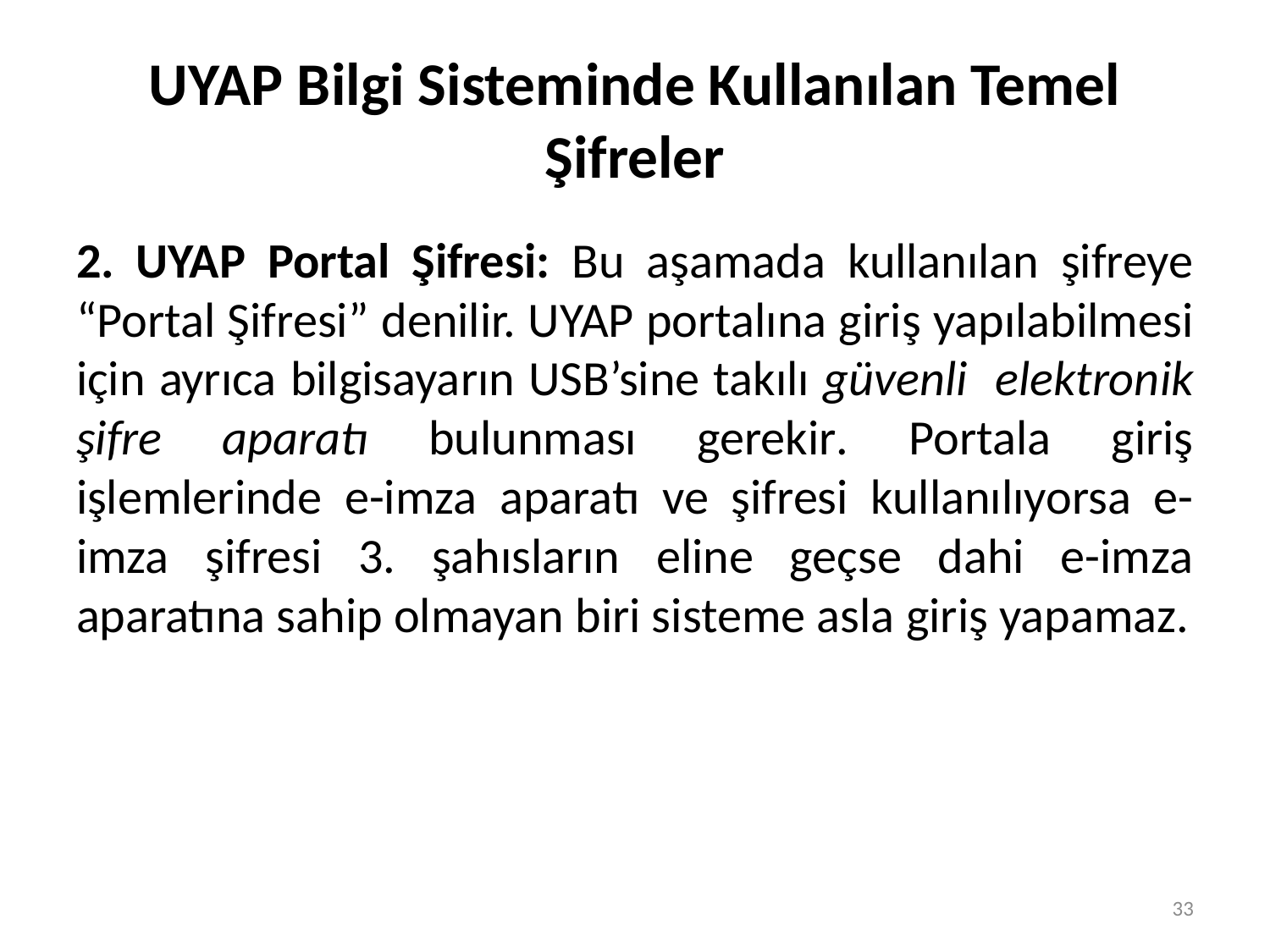

# UYAP Bilgi Sisteminde Kullanılan Temel Şifreler
2. UYAP Portal Şifresi: Bu aşamada kullanılan şifreye “Portal Şifresi” denilir. UYAP portalına giriş yapılabilmesi için ayrıca bilgisayarın USB’sine takılı güvenli  elektronik şifre aparatı bulunması gerekir. Portala giriş işlemlerinde e-imza aparatı ve şifresi kullanılıyorsa e-imza şifresi 3. şahısların eline geçse dahi e-imza aparatına sahip olmayan biri sisteme asla giriş yapamaz.

33